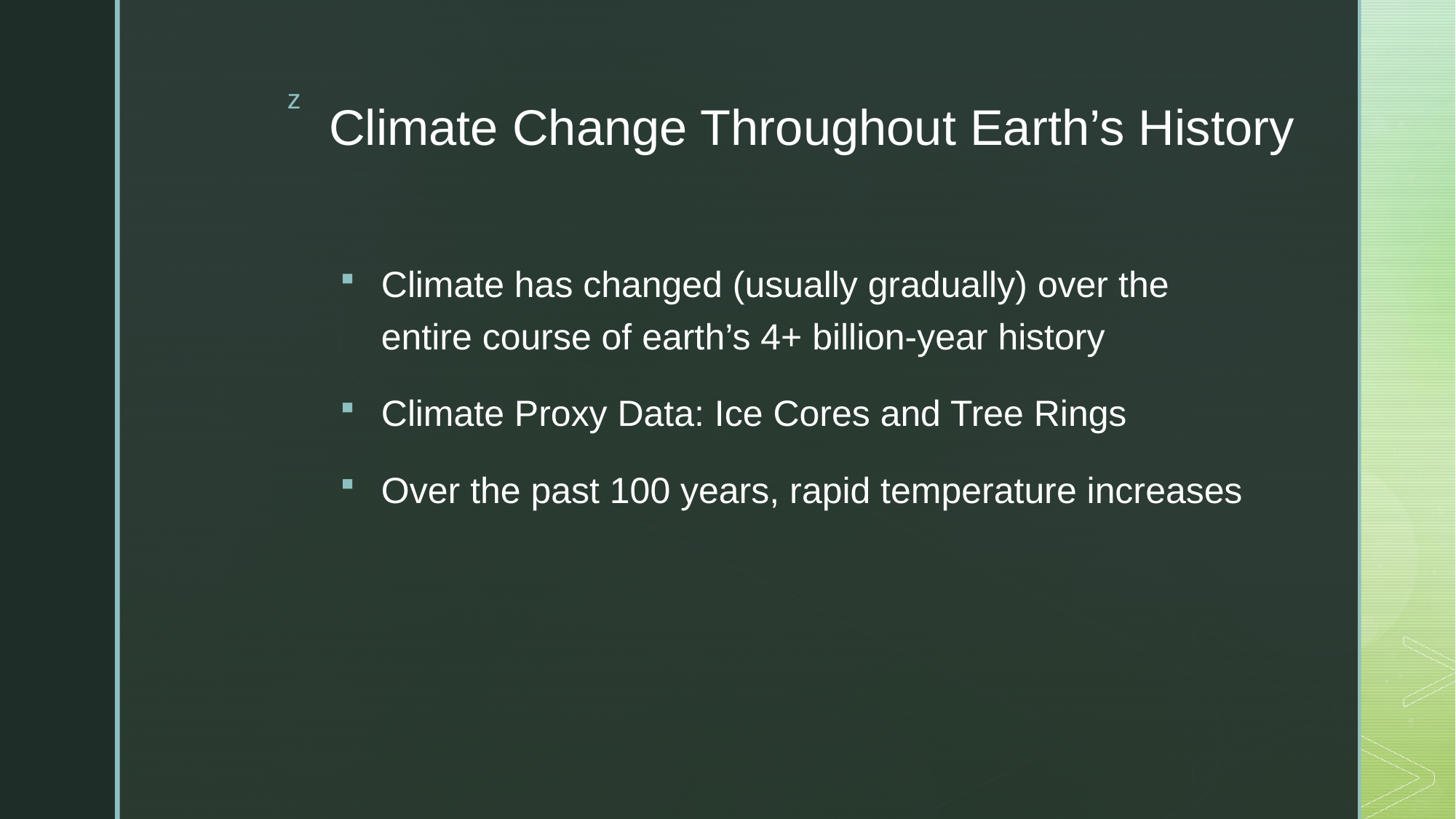

# Climate Change Throughout Earth’s History
Climate has changed (usually gradually) over the entire course of earth’s 4+ billion-year history
Climate Proxy Data: Ice Cores and Tree Rings
Over the past 100 years, rapid temperature increases